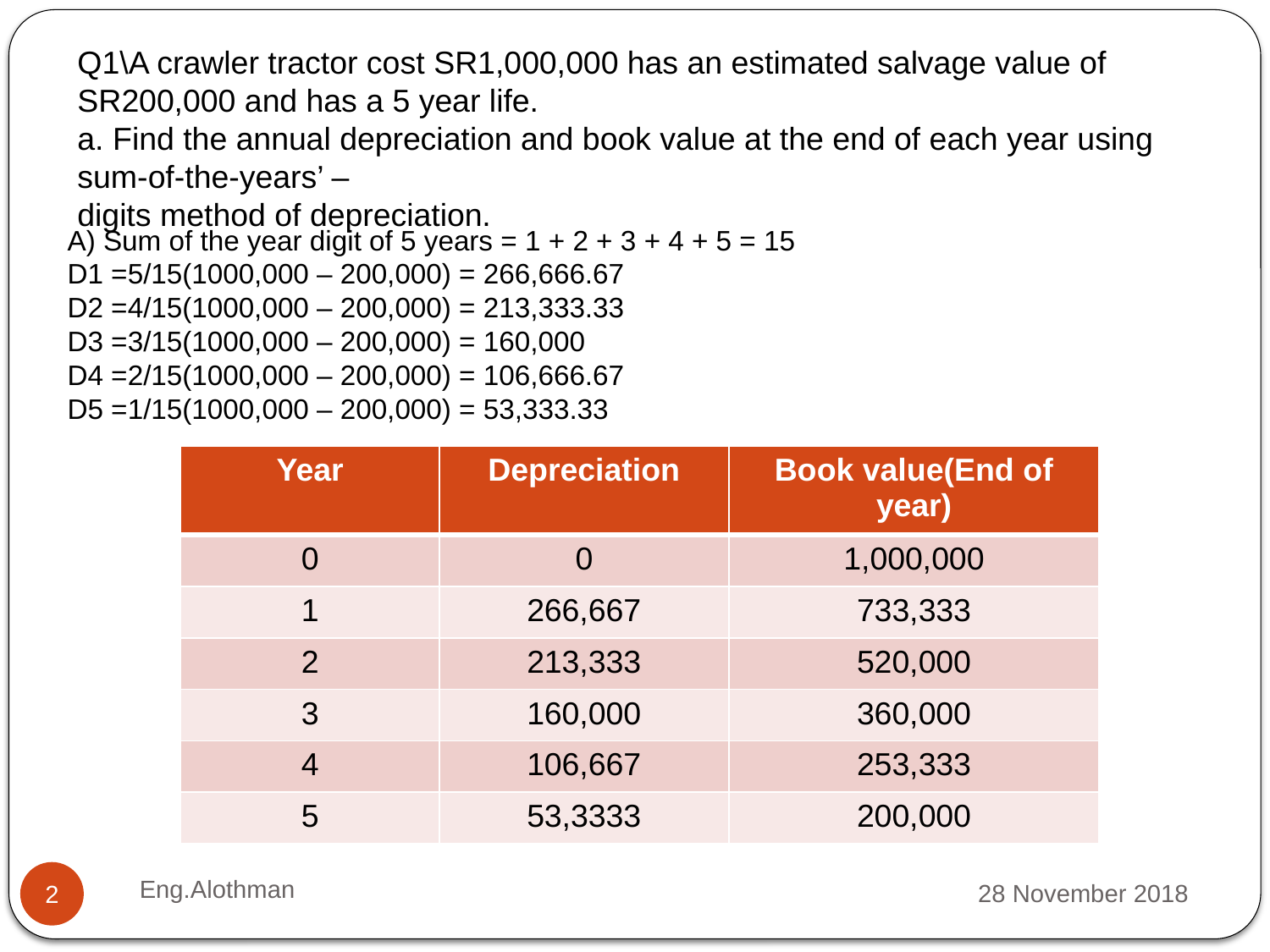

Q1\A crawler tractor cost SR1,000,000 has an estimated salvage value of SR200,000 and has a 5 year life.
a. Find the annual depreciation and book value at the end of each year using sum-of-the-years’ –
digits method of depreciation.

A) Sum of the year digit of 5 years = 1 + 2 + 3 + 4 + 5 = 15
D1 =5/15(1000,000 – 200,000) = 266,666.67
D2 =4/15(1000,000 – 200,000) = 213,333.33
D3 =3/15(1000,000 – 200,000) = 160,000
D4 =2/15(1000,000 – 200,000) = 106,666.67
D5 =1/15(1000,000 – 200,000) = 53,333.33
| Year | Depreciation | Book value(End of year) |
| --- | --- | --- |
| 0 | 0 | 1,000,000 |
| 1 | 266,667 | 733,333 |
| 2 | 213,333 | 520,000 |
| 3 | 160,000 | 360,000 |
| 4 | 106,667 | 253,333 |
| 5 | 53,3333 | 200,000 |
Eng.Alothman
28 November 2018
2